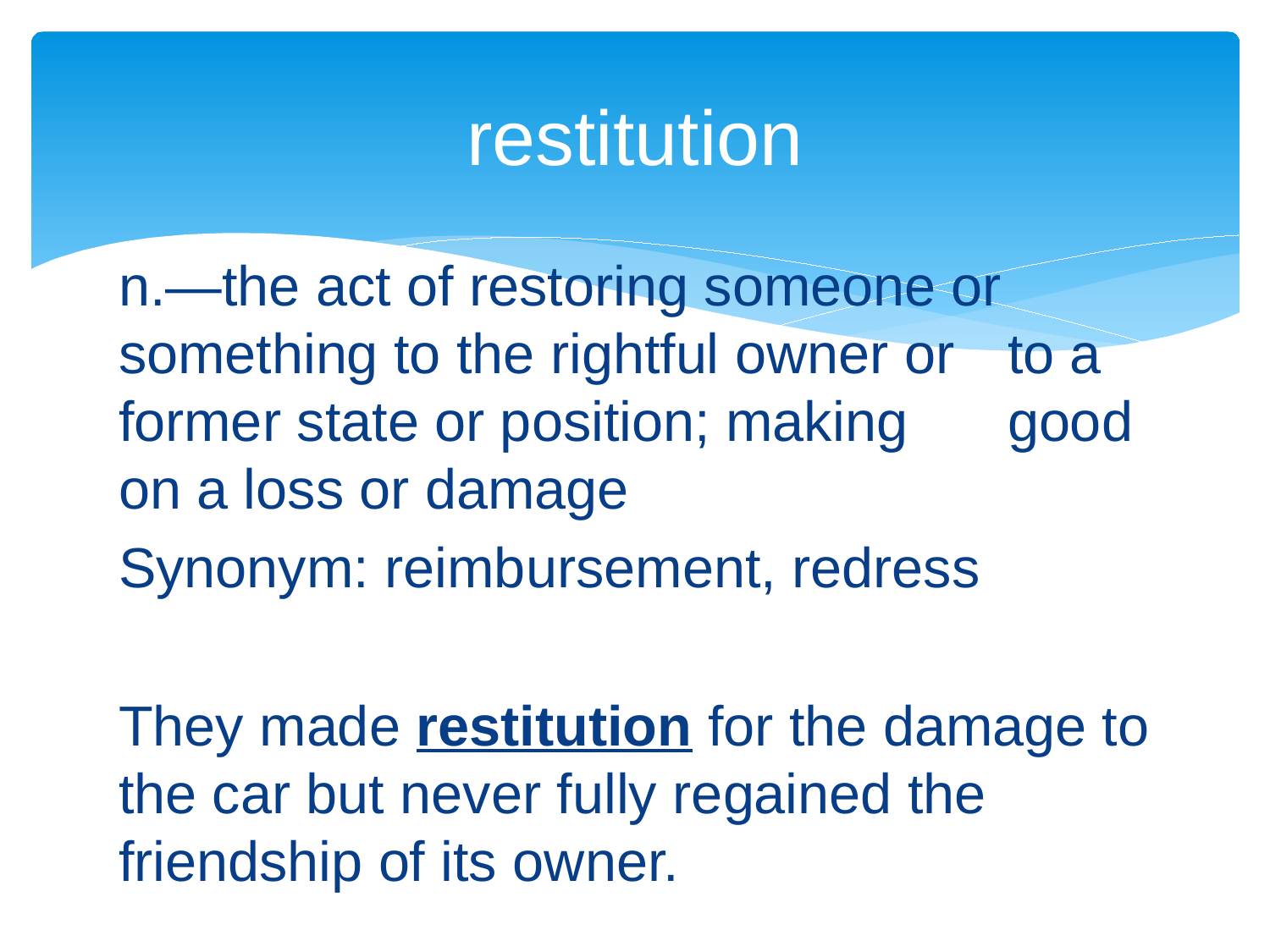

# restitution
n.—the act of restoring someone or 	something to the rightful owner or 	to a former state or position; making 	good on a loss or damage
Synonym: reimbursement, redress

They made restitution for the damage to the car but never fully regained the friendship of its owner.